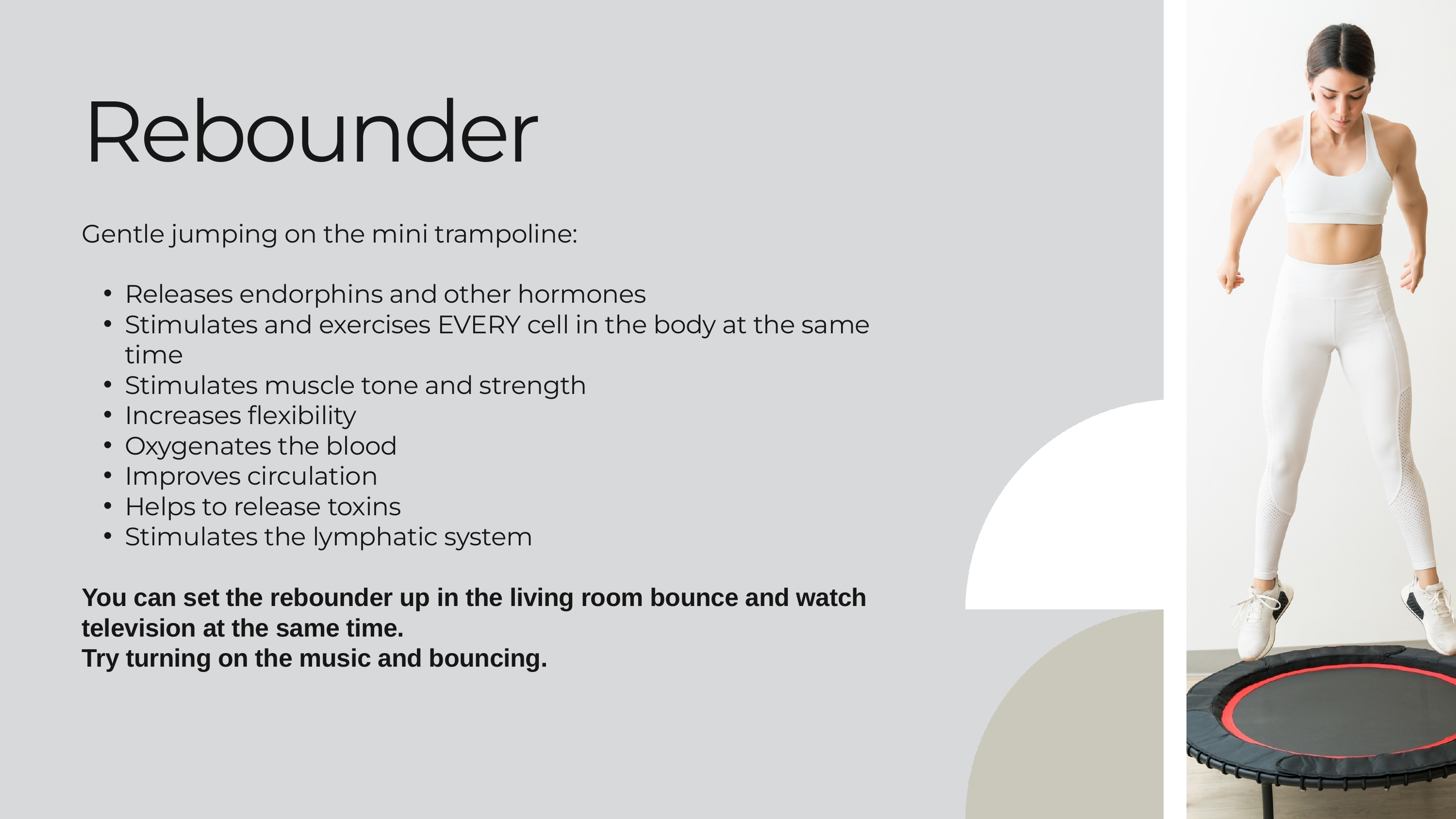

Rebounder
Gentle jumping on the mini trampoline:

Releases endorphins and other hormones
Stimulates and exercises EVERY cell in the body at the same time
Stimulates muscle tone and strength
Increases flexibility
Oxygenates the blood
Improves circulation
Helps to release toxins
Stimulates the lymphatic system

You can set the rebounder up in the living room bounce and watch television at the same time.
Try turning on the music and bouncing.